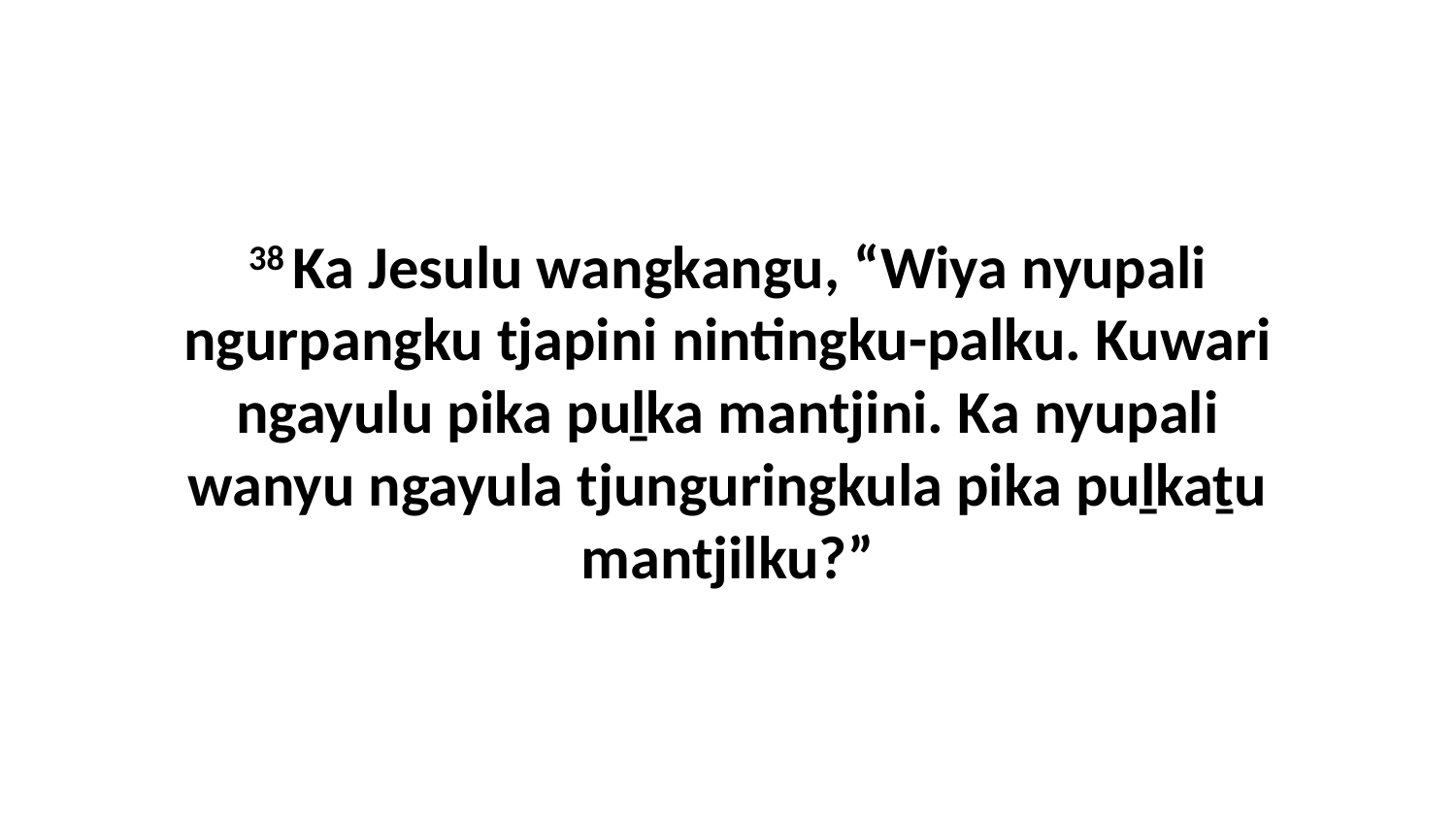

38 Ka Jesulu wangkangu, “Wiya nyupali ngurpangku tjapini nintingku-palku. Kuwari ngayulu pika puḻka mantjini. Ka nyupali wanyu ngayula tjunguringkula pika puḻkaṯu mantjilku?”